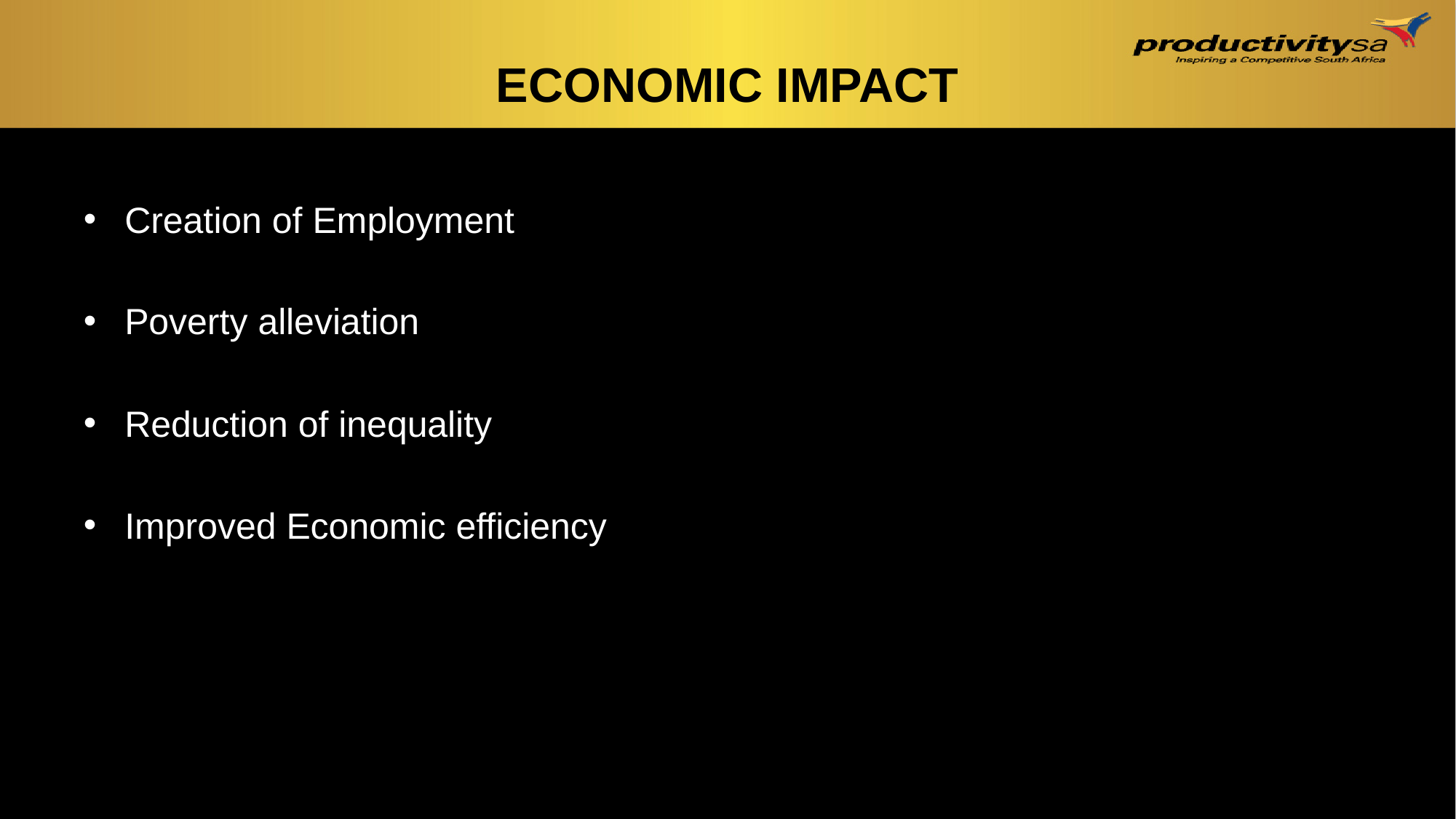

# Economic impact
Creation of Employment

Poverty alleviation

Reduction of inequality

Improved Economic efficiency